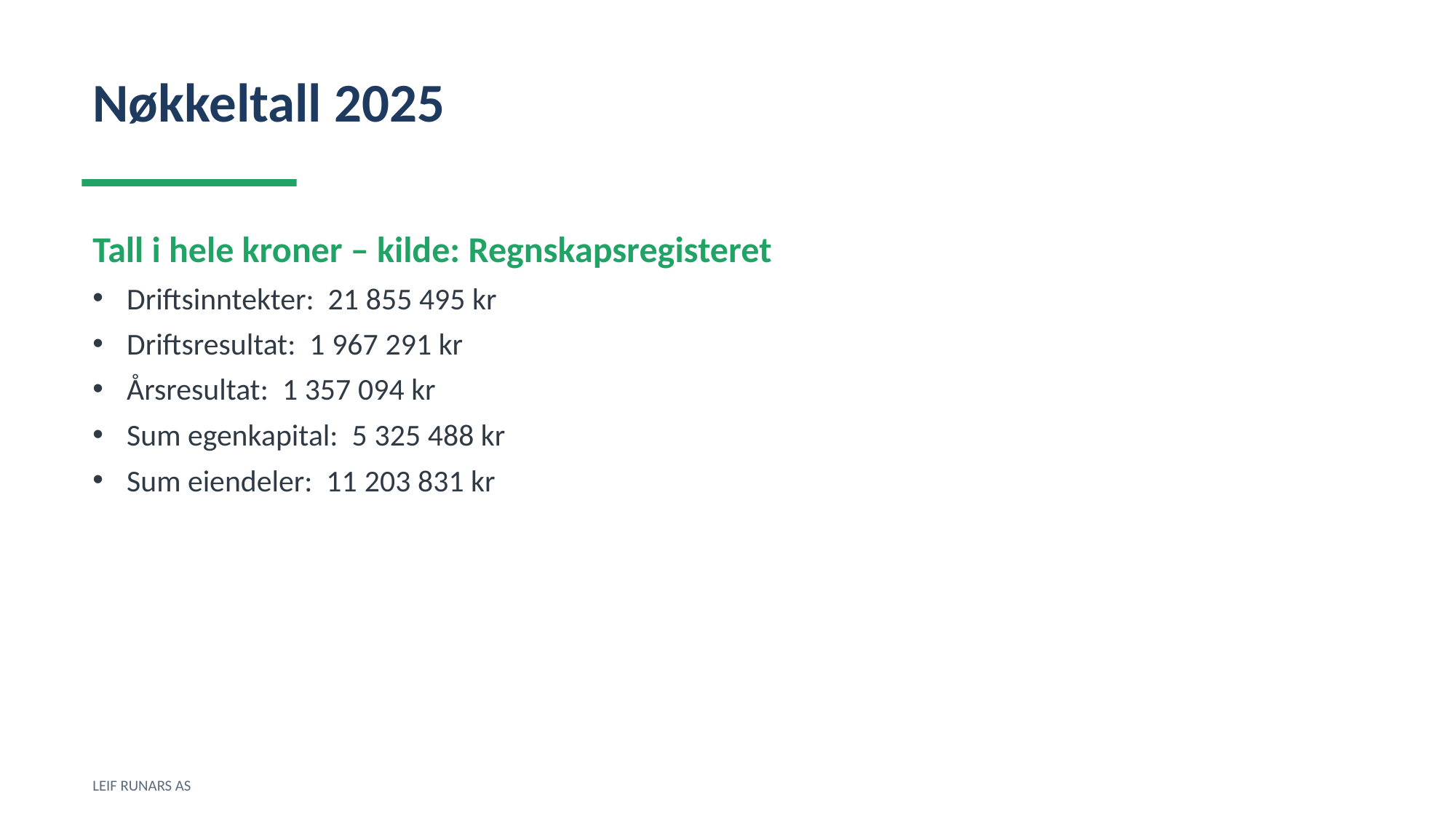

Nøkkeltall 2025

Tall i hele kroner – kilde: Regnskapsregisteret
Driftsinntekter:  21 855 495 kr
Driftsresultat:  1 967 291 kr
Årsresultat:  1 357 094 kr
Sum egenkapital:  5 325 488 kr
Sum eiendeler:  11 203 831 kr
LEIF RUNARS AS